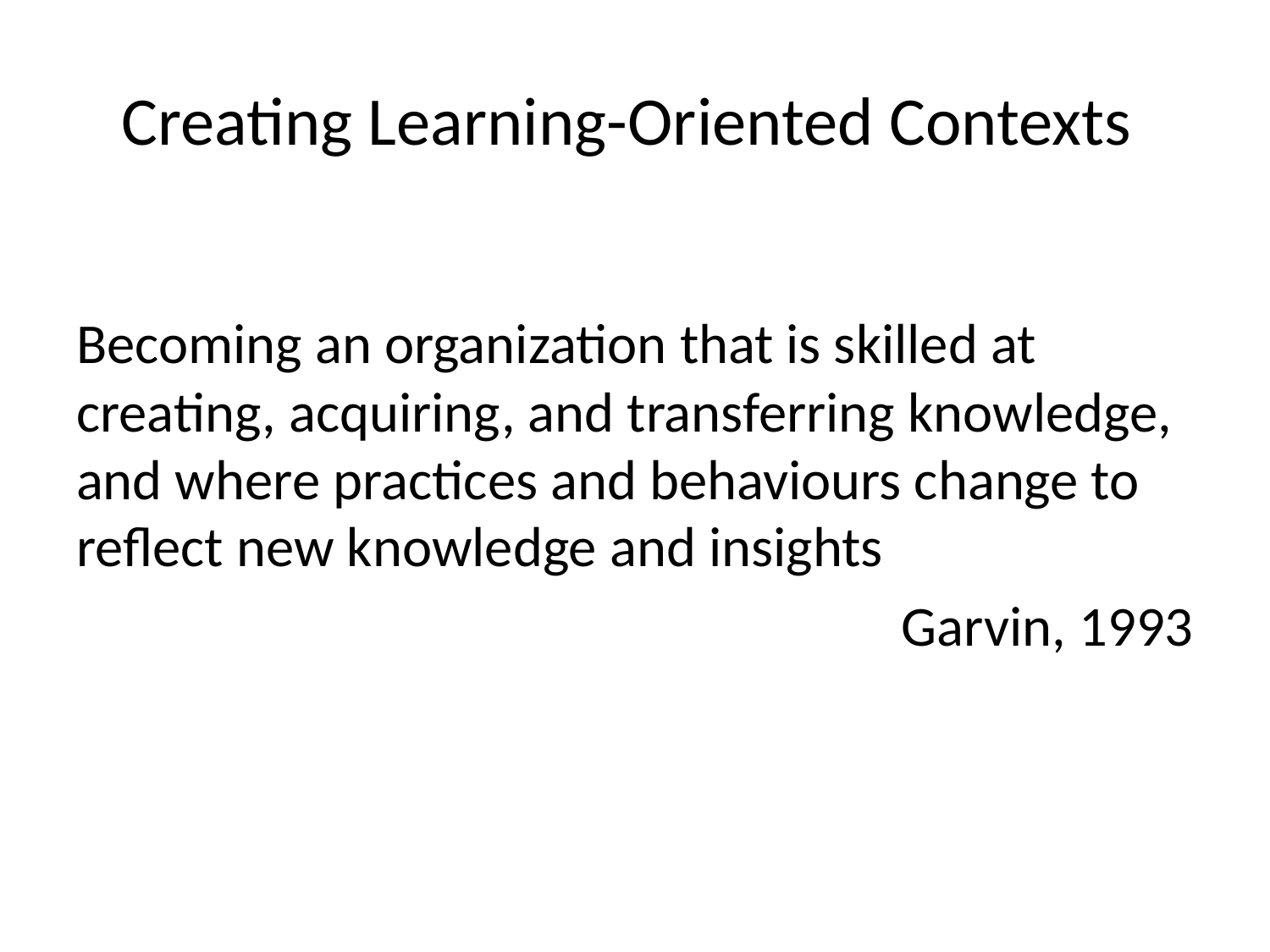

# Creating Learning-Oriented Contexts

Becoming an organization that is skilled at creating, acquiring, and transferring knowledge, and where practices and behaviours change to reflect new knowledge and insights
Garvin, 1993